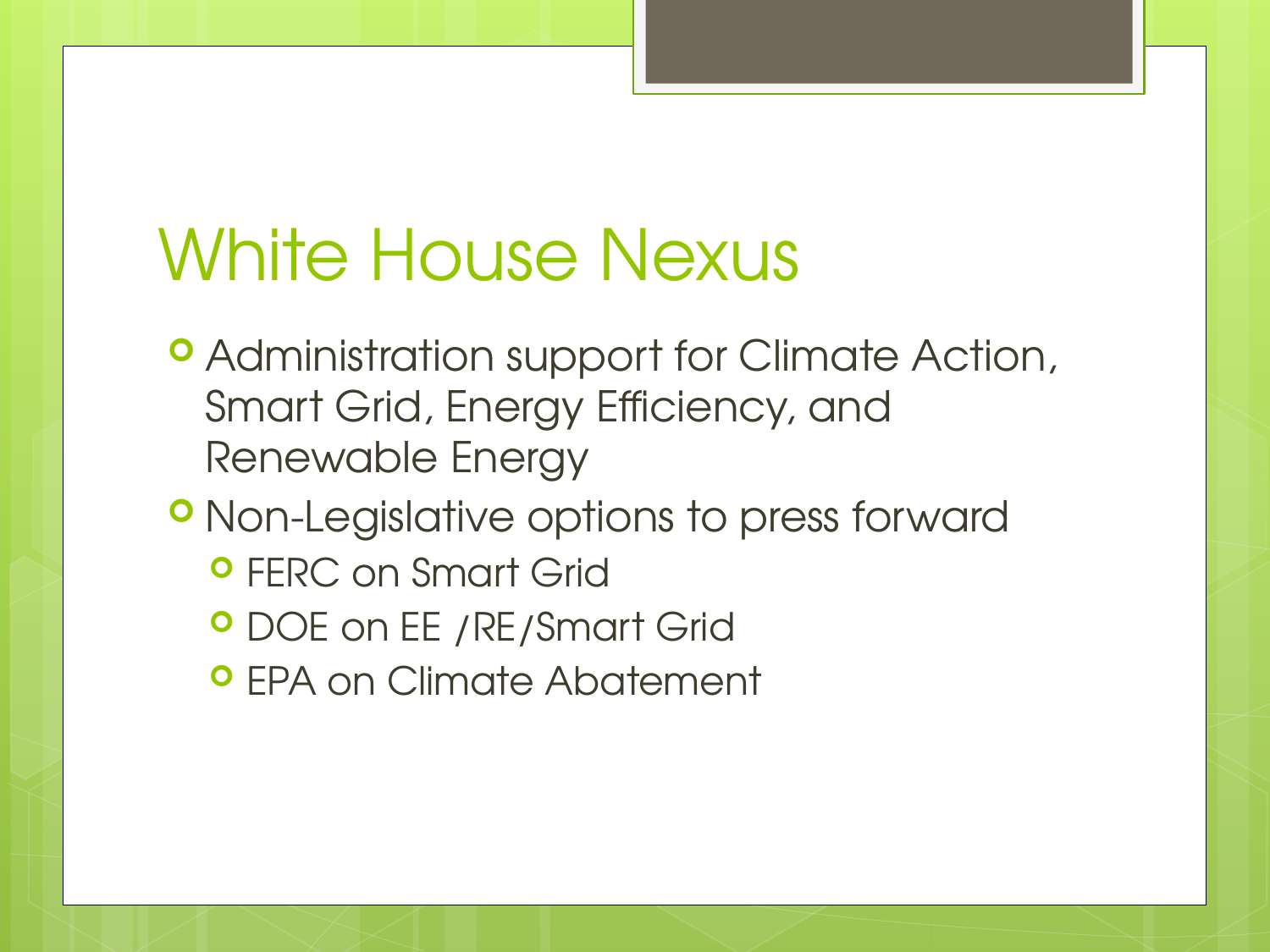

# White House Nexus
Administration support for Climate Action, Smart Grid, Energy Efficiency, and Renewable Energy
Non-Legislative options to press forward
FERC on Smart Grid
DOE on EE /RE/Smart Grid
EPA on Climate Abatement